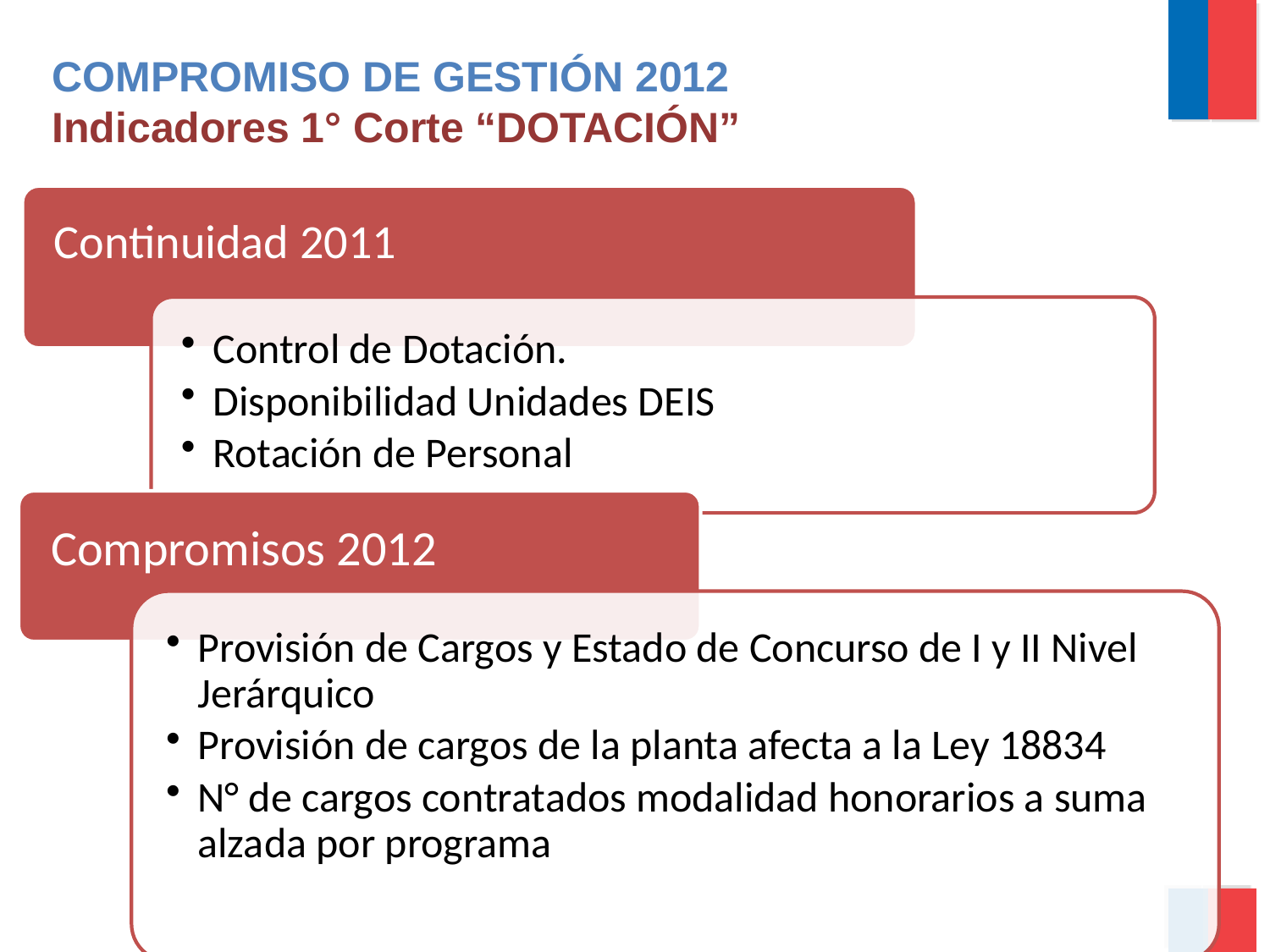

COMPROMISO DE GESTIÓN 2012
Indicadores 1° Corte “DOTACIÓN”
Continuidad 2011
Control de Dotación.
Disponibilidad Unidades DEIS
Rotación de Personal
Compromisos 2012
Provisión de Cargos y Estado de Concurso de I y II Nivel Jerárquico
Provisión de cargos de la planta afecta a la Ley 18834
N° de cargos contratados modalidad honorarios a suma alzada por programa